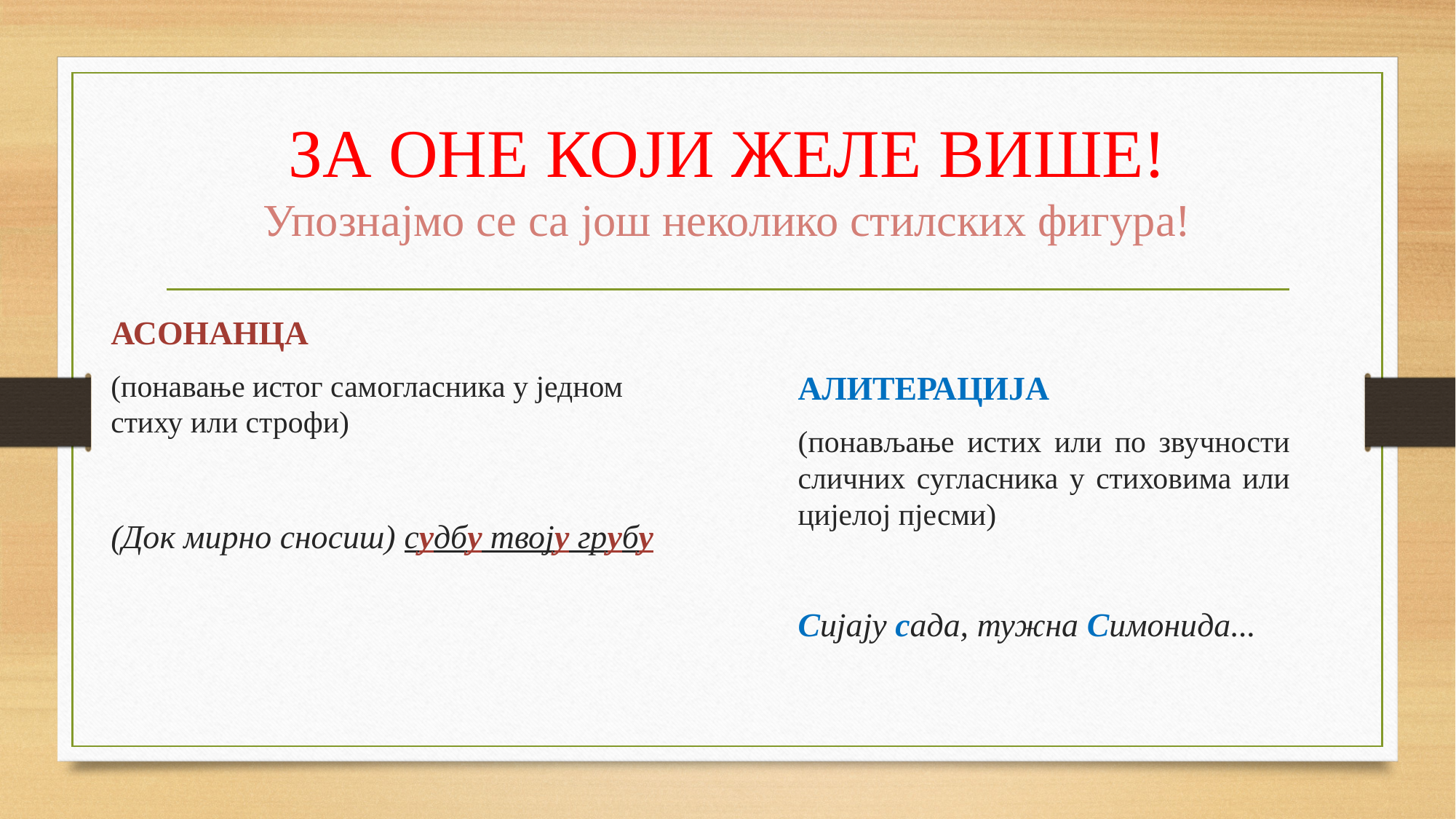

# ЗА ОНЕ КОЈИ ЖЕЛЕ ВИШЕ! Упознајмо се са још неколико стилских фигура!
АСОНАНЦА
(понавање истог самогласника у једном стиху или строфи)

(Док мирно сносиш) судбу твоју грубу

АЛИТЕРАЦИЈА
(понављање истих или по звучности сличних сугласника у стиховима или цијелој пјесми)

Сијају сада, тужна Симонида...